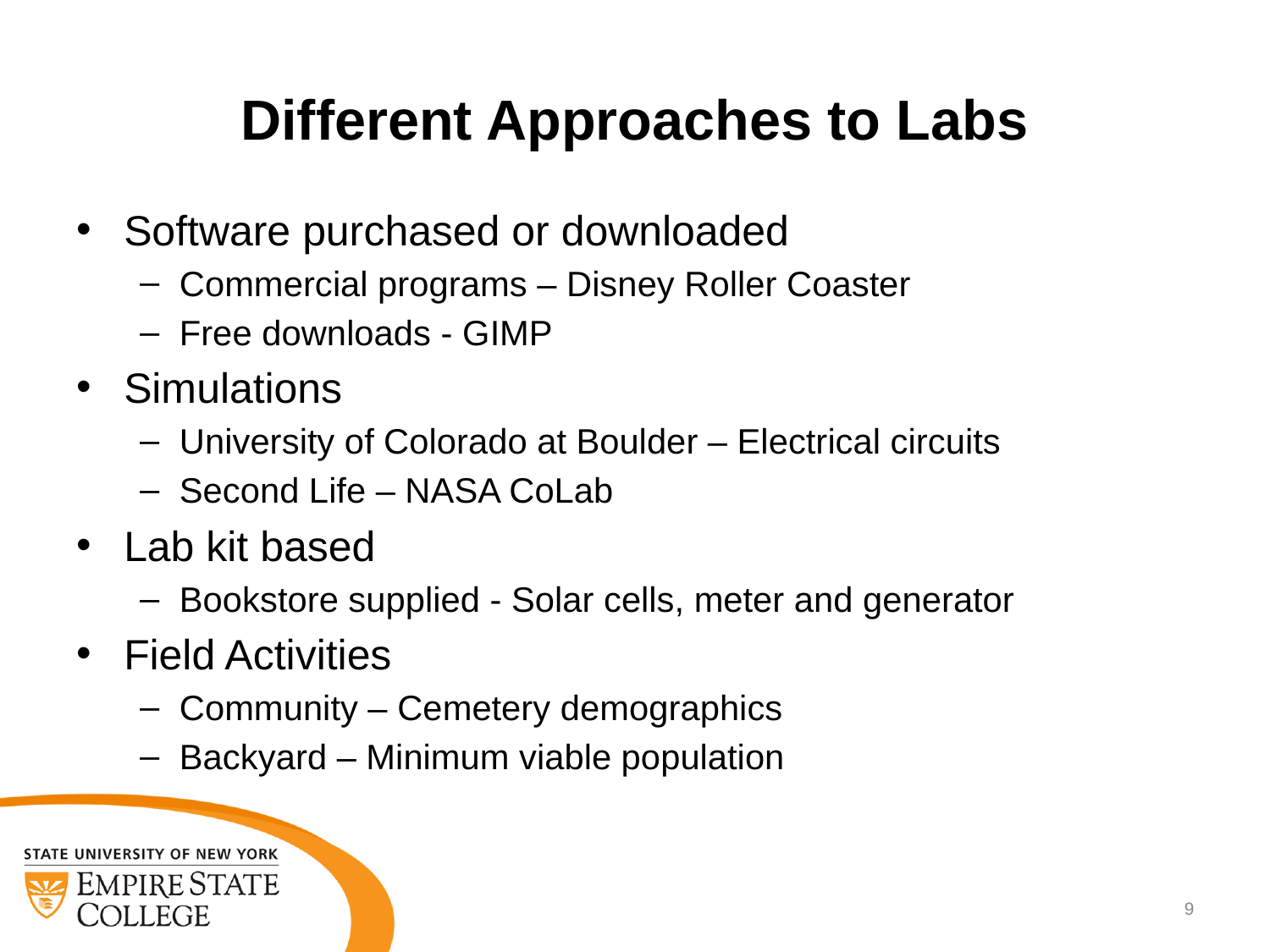

Different Approaches to Labs
Software purchased or downloaded
Commercial programs – Disney Roller Coaster
Free downloads - GIMP
Simulations
University of Colorado at Boulder – Electrical circuits
Second Life – NASA CoLab
Lab kit based
Bookstore supplied - Solar cells, meter and generator
Field Activities
Community – Cemetery demographics
Backyard – Minimum viable population
9